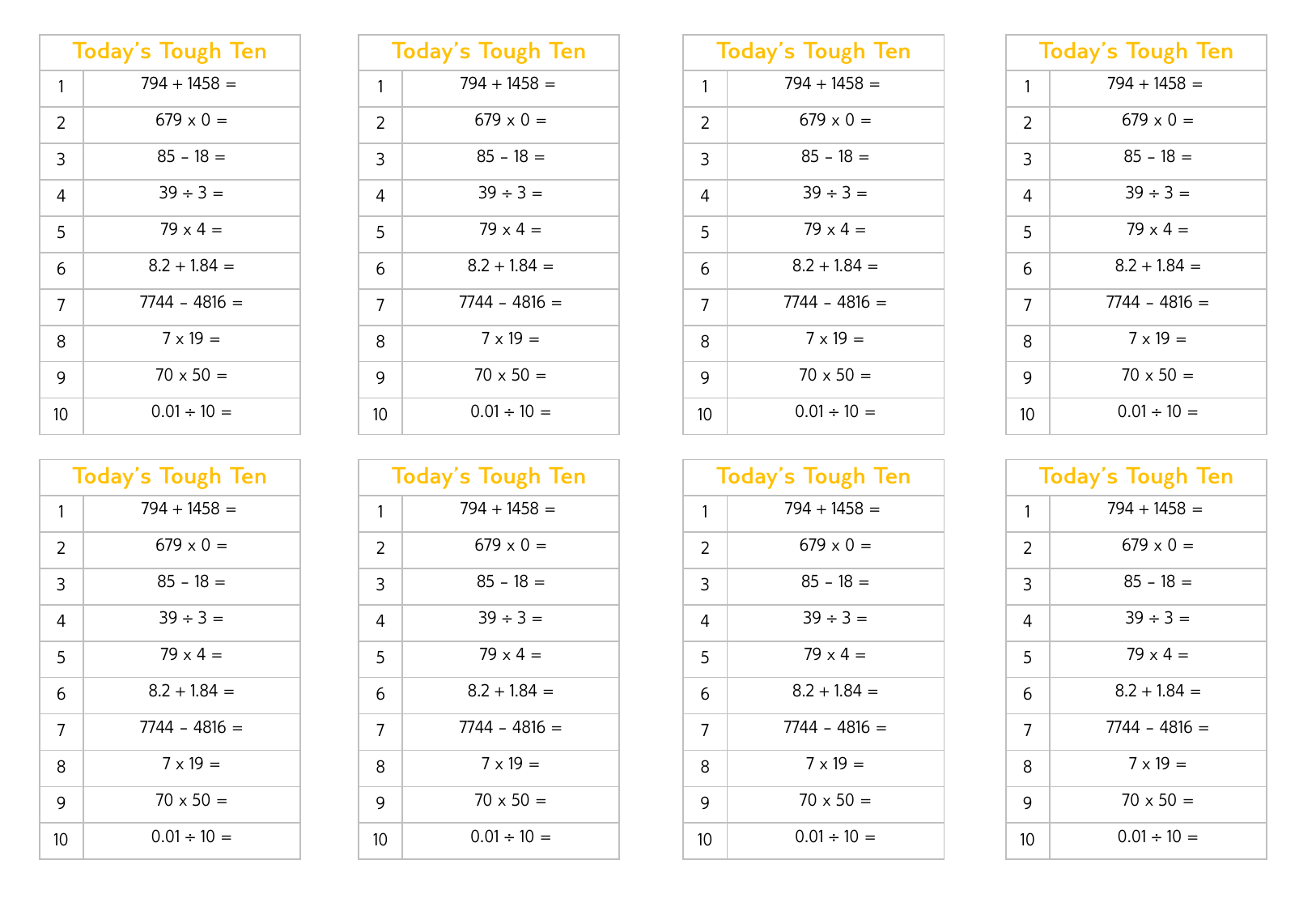

| Today’s Tough Ten |  |
| --- | --- |
| 1 | 794 + 1458 = |
| 2 | 679 x 0 = |
| 3 | 85 – 18 = |
| 4 | 39 ÷ 3 = |
| 5 | 79 x 4 = |
| 6 | 8.2 + 1.84 = |
| 7 | 7744 – 4816 = |
| 8 | 7 x 19 = |
| 9 | 70 x 50 = |
| 10 | 0.01 ÷ 10 = |
| Today’s Tough Ten |  |
| --- | --- |
| 1 | 794 + 1458 = |
| 2 | 679 x 0 = |
| 3 | 85 – 18 = |
| 4 | 39 ÷ 3 = |
| 5 | 79 x 4 = |
| 6 | 8.2 + 1.84 = |
| 7 | 7744 – 4816 = |
| 8 | 7 x 19 = |
| 9 | 70 x 50 = |
| 10 | 0.01 ÷ 10 = |
| Today’s Tough Ten |  |
| --- | --- |
| 1 | 794 + 1458 = |
| 2 | 679 x 0 = |
| 3 | 85 – 18 = |
| 4 | 39 ÷ 3 = |
| 5 | 79 x 4 = |
| 6 | 8.2 + 1.84 = |
| 7 | 7744 – 4816 = |
| 8 | 7 x 19 = |
| 9 | 70 x 50 = |
| 10 | 0.01 ÷ 10 = |
| Today’s Tough Ten |  |
| --- | --- |
| 1 | 794 + 1458 = |
| 2 | 679 x 0 = |
| 3 | 85 – 18 = |
| 4 | 39 ÷ 3 = |
| 5 | 79 x 4 = |
| 6 | 8.2 + 1.84 = |
| 7 | 7744 – 4816 = |
| 8 | 7 x 19 = |
| 9 | 70 x 50 = |
| 10 | 0.01 ÷ 10 = |
| Today’s Tough Ten |  |
| --- | --- |
| 1 | 794 + 1458 = |
| 2 | 679 x 0 = |
| 3 | 85 – 18 = |
| 4 | 39 ÷ 3 = |
| 5 | 79 x 4 = |
| 6 | 8.2 + 1.84 = |
| 7 | 7744 – 4816 = |
| 8 | 7 x 19 = |
| 9 | 70 x 50 = |
| 10 | 0.01 ÷ 10 = |
| Today’s Tough Ten |  |
| --- | --- |
| 1 | 794 + 1458 = |
| 2 | 679 x 0 = |
| 3 | 85 – 18 = |
| 4 | 39 ÷ 3 = |
| 5 | 79 x 4 = |
| 6 | 8.2 + 1.84 = |
| 7 | 7744 – 4816 = |
| 8 | 7 x 19 = |
| 9 | 70 x 50 = |
| 10 | 0.01 ÷ 10 = |
| Today’s Tough Ten |  |
| --- | --- |
| 1 | 794 + 1458 = |
| 2 | 679 x 0 = |
| 3 | 85 – 18 = |
| 4 | 39 ÷ 3 = |
| 5 | 79 x 4 = |
| 6 | 8.2 + 1.84 = |
| 7 | 7744 – 4816 = |
| 8 | 7 x 19 = |
| 9 | 70 x 50 = |
| 10 | 0.01 ÷ 10 = |
| Today’s Tough Ten |  |
| --- | --- |
| 1 | 794 + 1458 = |
| 2 | 679 x 0 = |
| 3 | 85 – 18 = |
| 4 | 39 ÷ 3 = |
| 5 | 79 x 4 = |
| 6 | 8.2 + 1.84 = |
| 7 | 7744 – 4816 = |
| 8 | 7 x 19 = |
| 9 | 70 x 50 = |
| 10 | 0.01 ÷ 10 = |